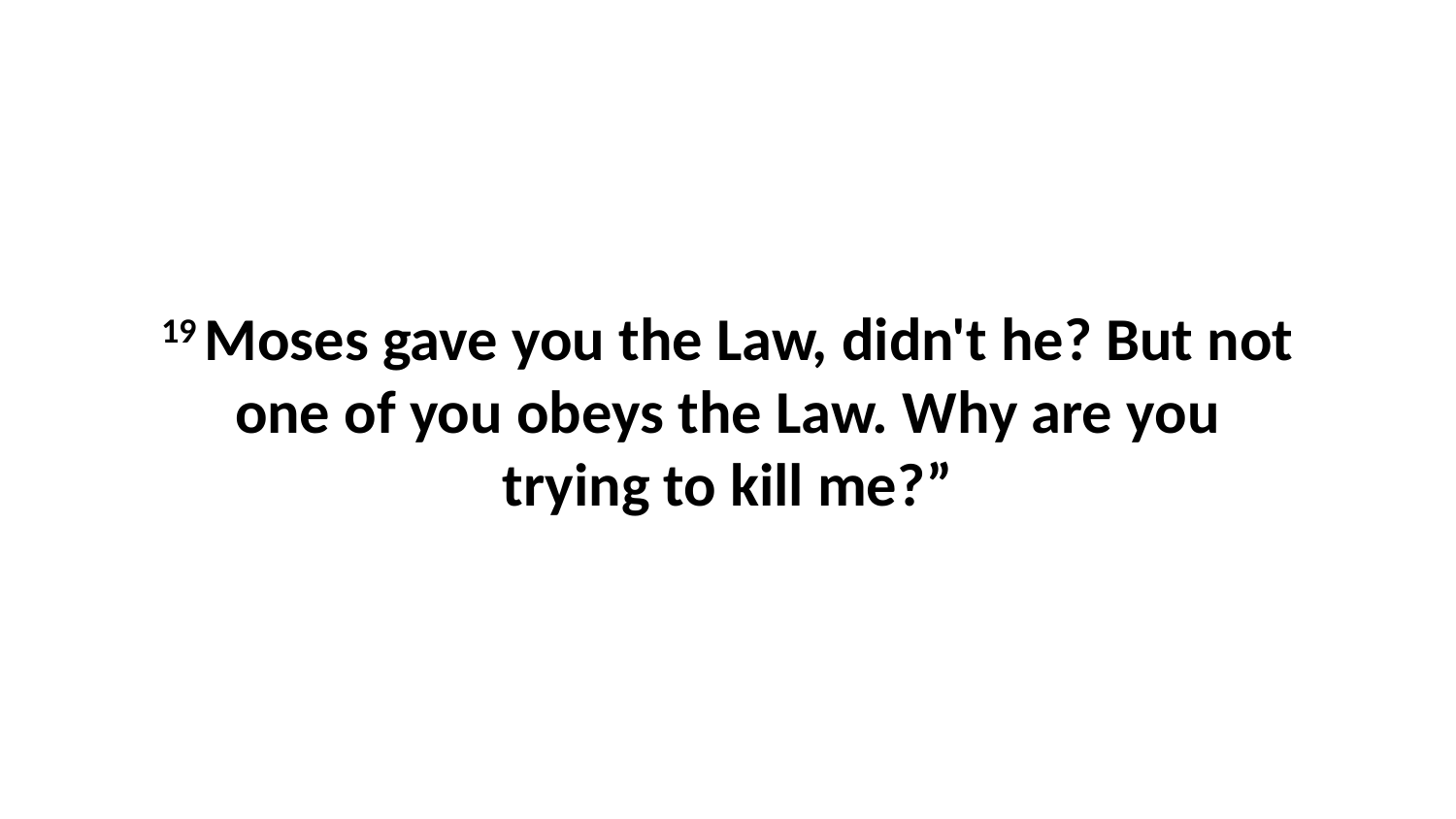

19 Moses gave you the Law, didn't he? But not one of you obeys the Law. Why are you trying to kill me?”